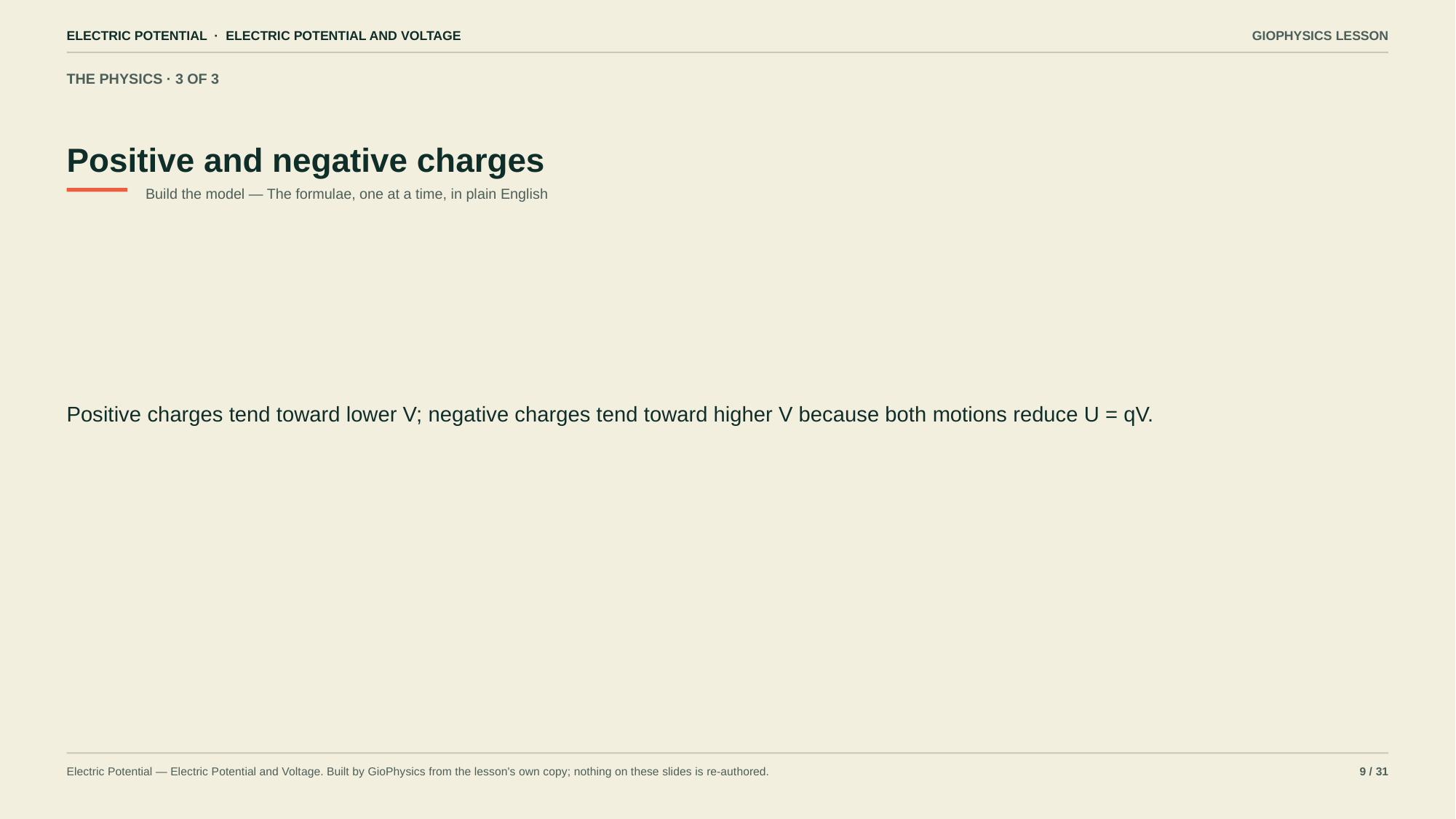

ELECTRIC POTENTIAL  ·  ELECTRIC POTENTIAL AND VOLTAGE
GIOPHYSICS LESSON

THE PHYSICS · 3 OF 3
Positive and negative charges
Build the model — The formulae, one at a time, in plain English

Positive charges tend toward lower V; negative charges tend toward higher V because both motions reduce U = qV.

Electric Potential — Electric Potential and Voltage. Built by GioPhysics from the lesson's own copy; nothing on these slides is re-authored.
9 / 31